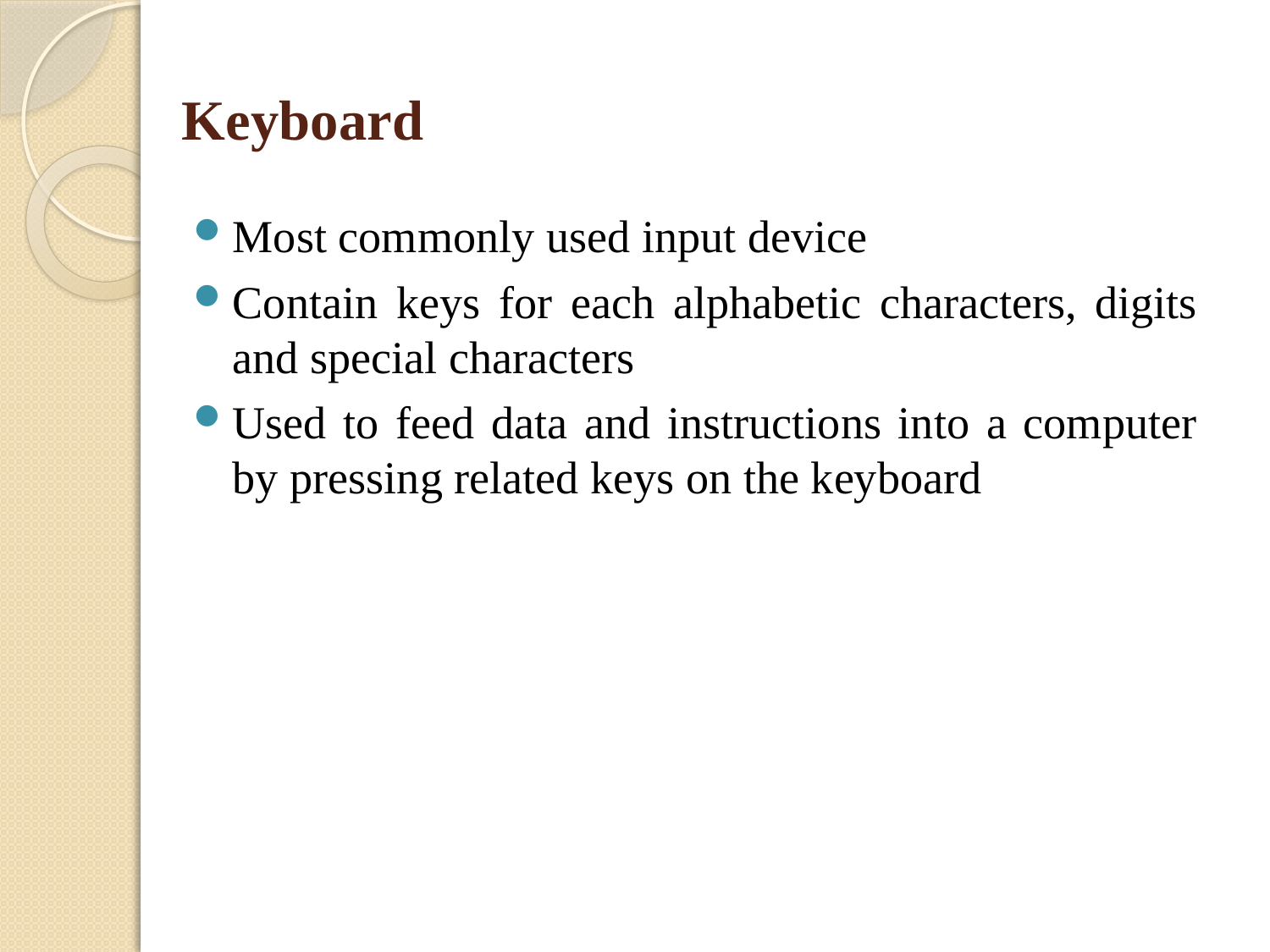

# Keyboard
Most commonly used input device
Contain keys for each alphabetic characters, digits and special characters
Used to feed data and instructions into a computer by pressing related keys on the keyboard